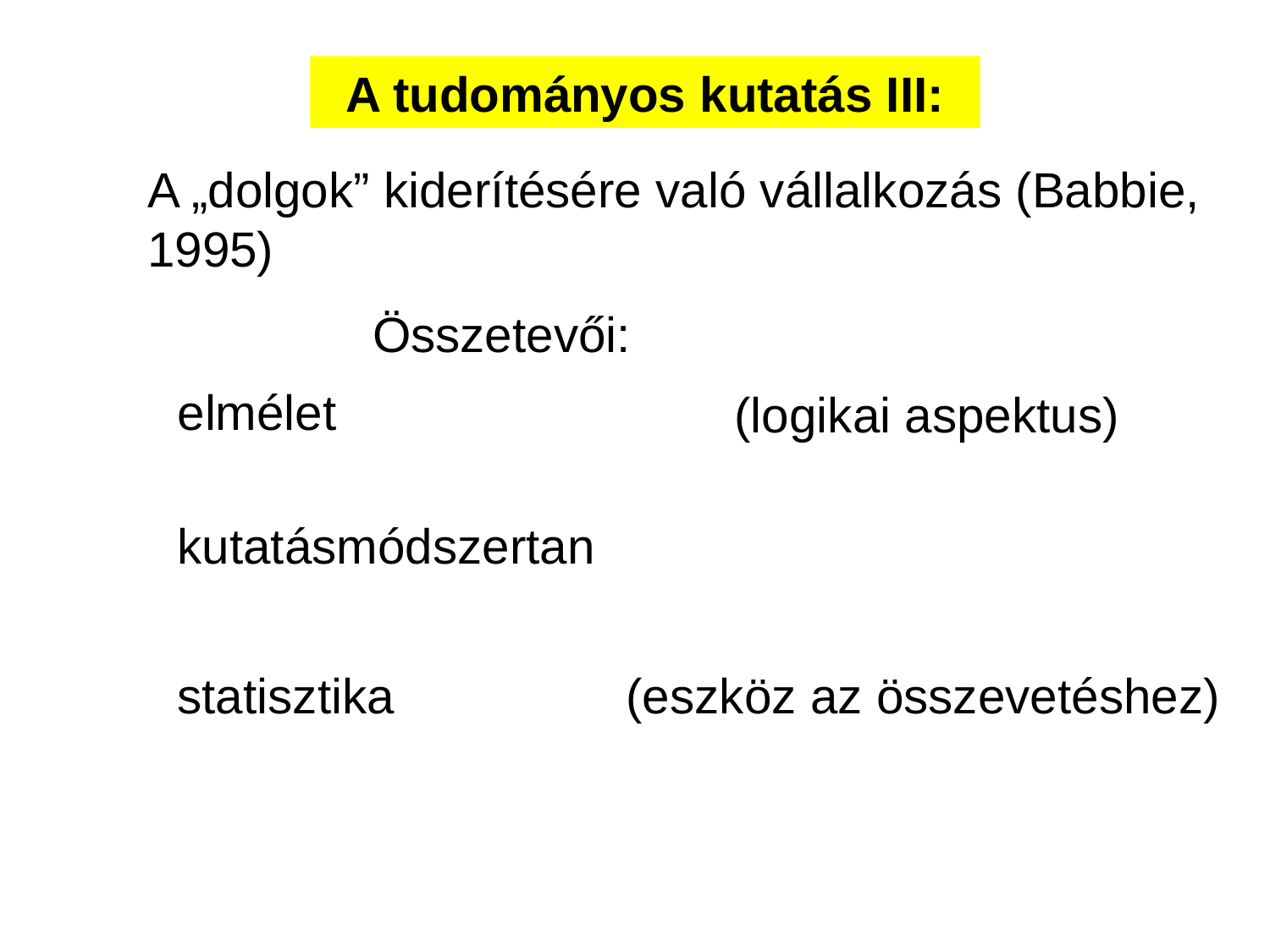

A tudományos kutatás III:
A „dolgok” kiderítésére való vállalkozás (Babbie, 1995)
Összetevői:
elmélet
(logikai aspektus)
kutatásmódszertan
statisztika
(eszköz az összevetéshez)